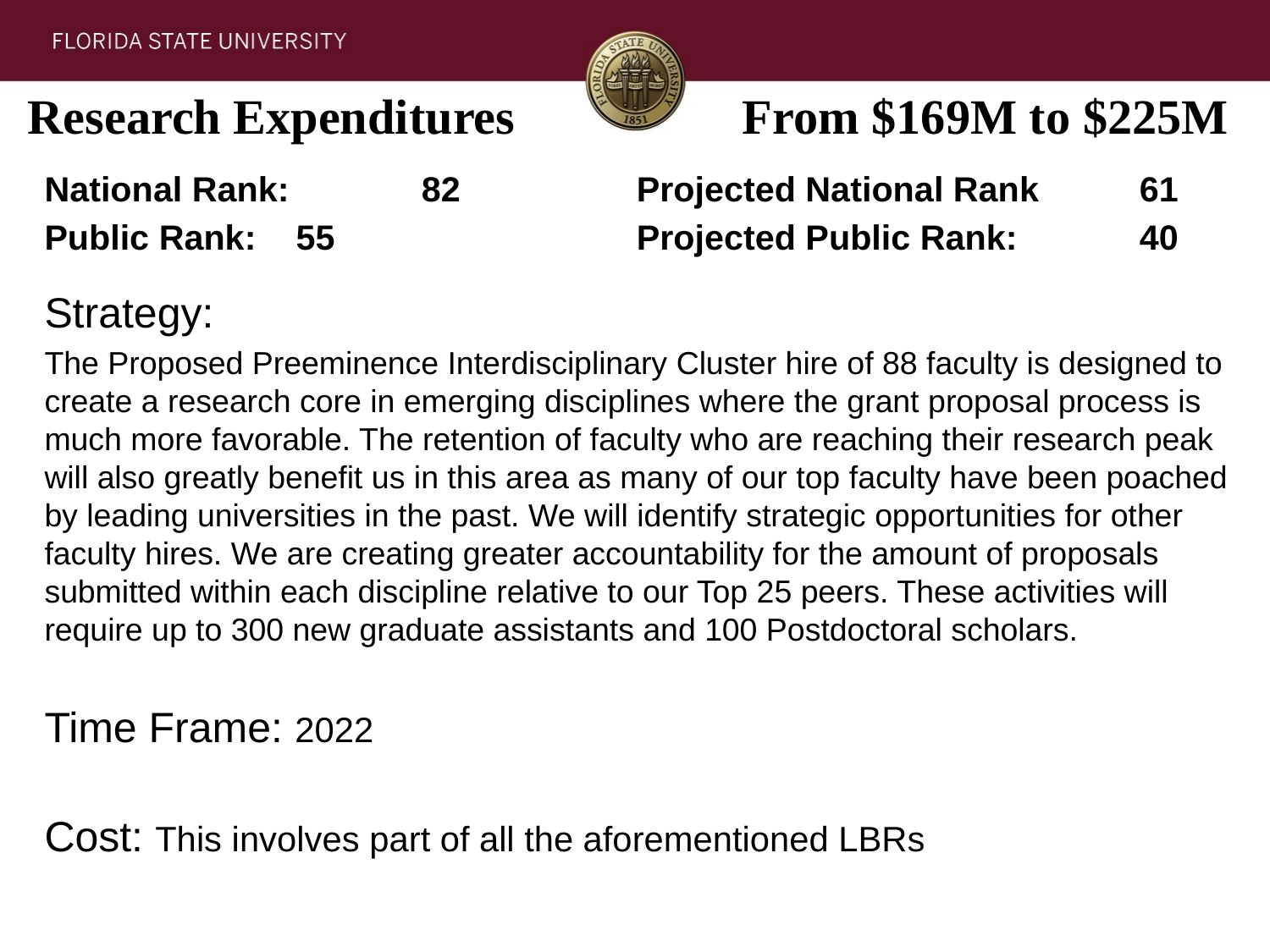

# Research Expenditures
From $169M to $225M
National Rank: 		82
Public Rank: 			55
Projected National Rank 		61
Projected Public Rank: 		40
Strategy:
The Proposed Preeminence Interdisciplinary Cluster hire of 88 faculty is designed to create a research core in emerging disciplines where the grant proposal process is much more favorable. The retention of faculty who are reaching their research peak will also greatly benefit us in this area as many of our top faculty have been poached by leading universities in the past. We will identify strategic opportunities for other faculty hires. We are creating greater accountability for the amount of proposals submitted within each discipline relative to our Top 25 peers. These activities will require up to 300 new graduate assistants and 100 Postdoctoral scholars.

Time Frame: 2022

Cost: This involves part of all the aforementioned LBRs